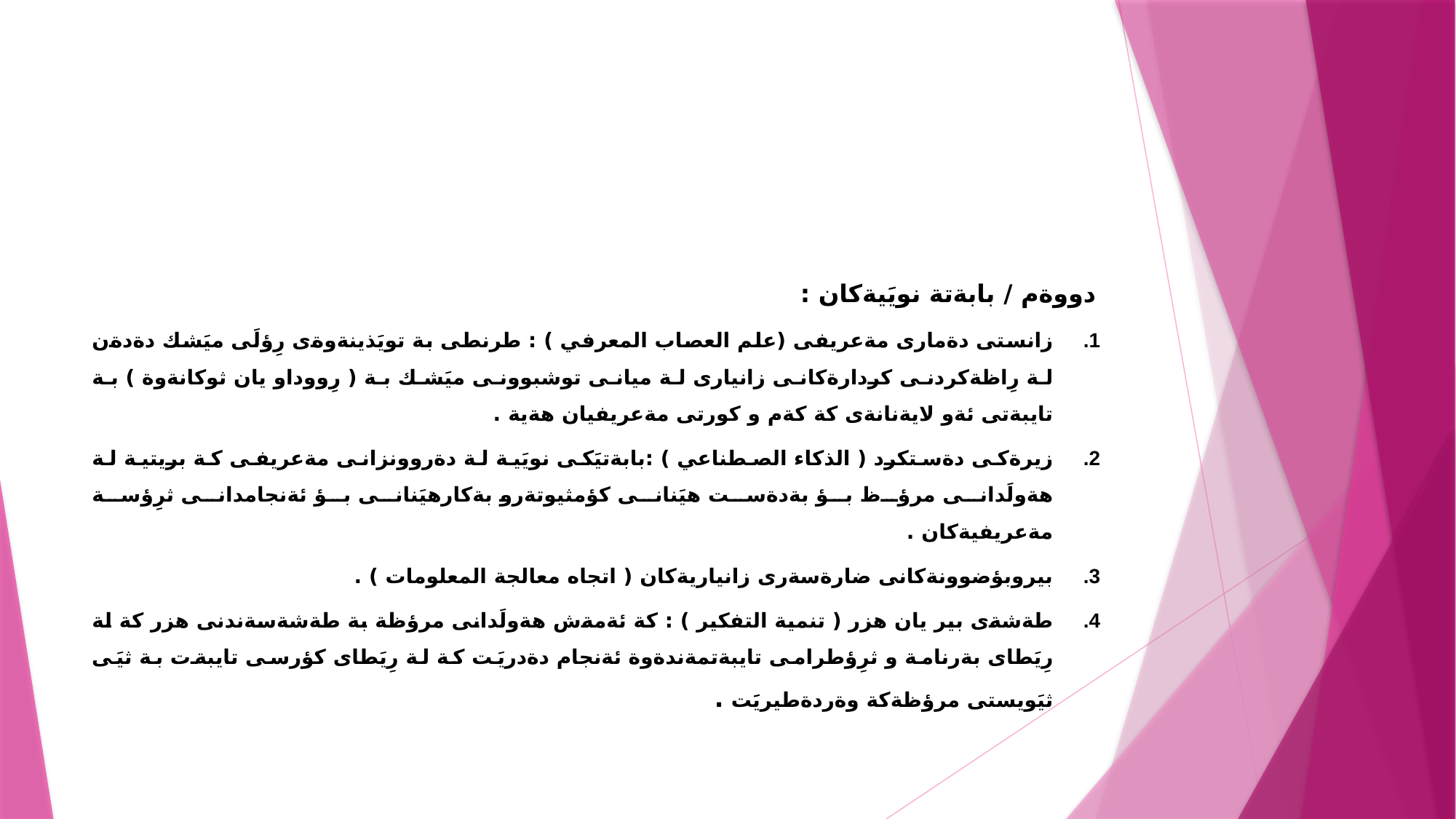

دووةم / بابةتة نويَيةكان :
زانستى دةمارى مةعريفى (علم العصاب المعرفي ) : طرنطى بة تويَذينةوةى رِؤلَى ميَشك دةدةن لة رِاظةكردنى كردارةكانى زانيارى لة ميانى توشبوونى ميَشك بة ( رِووداو يان ثوكانةوة ) بة تايبةتى ئةو لايةنانةى كة كةم و كورتى مةعريفيان هةية .
زيرةكى دةستكرد ( الذكاء الصطناعي ) :بابةتيَكى نويَية لة دةروونزانى مةعريفى كة بريتية لة هةولَدانى مرؤظ بؤ بةدةست هيَنانى كؤمثيوتةرو بةكارهيَنانى بؤ ئةنجامدانى ثرِؤسة مةعريفيةكان .
بيروبؤضوونةكانى ضارةسةرى زانياريةكان ( اتجاه معالجة المعلومات ) .
طةشةى بير يان هزر ( تنمية التفكير ) : كة ئةمةش هةولَدانى مرؤظة بة طةشةسةندنى هزر كة لة رِيَطاى بةرنامة و ثرِؤطرامى تايبةتمةندةوة ئةنجام دةدريَت كة لة رِيَطاى كؤرسى تايبةت بة ثيَى ثيَويستى مرؤظةكة وةردةطيريََت .